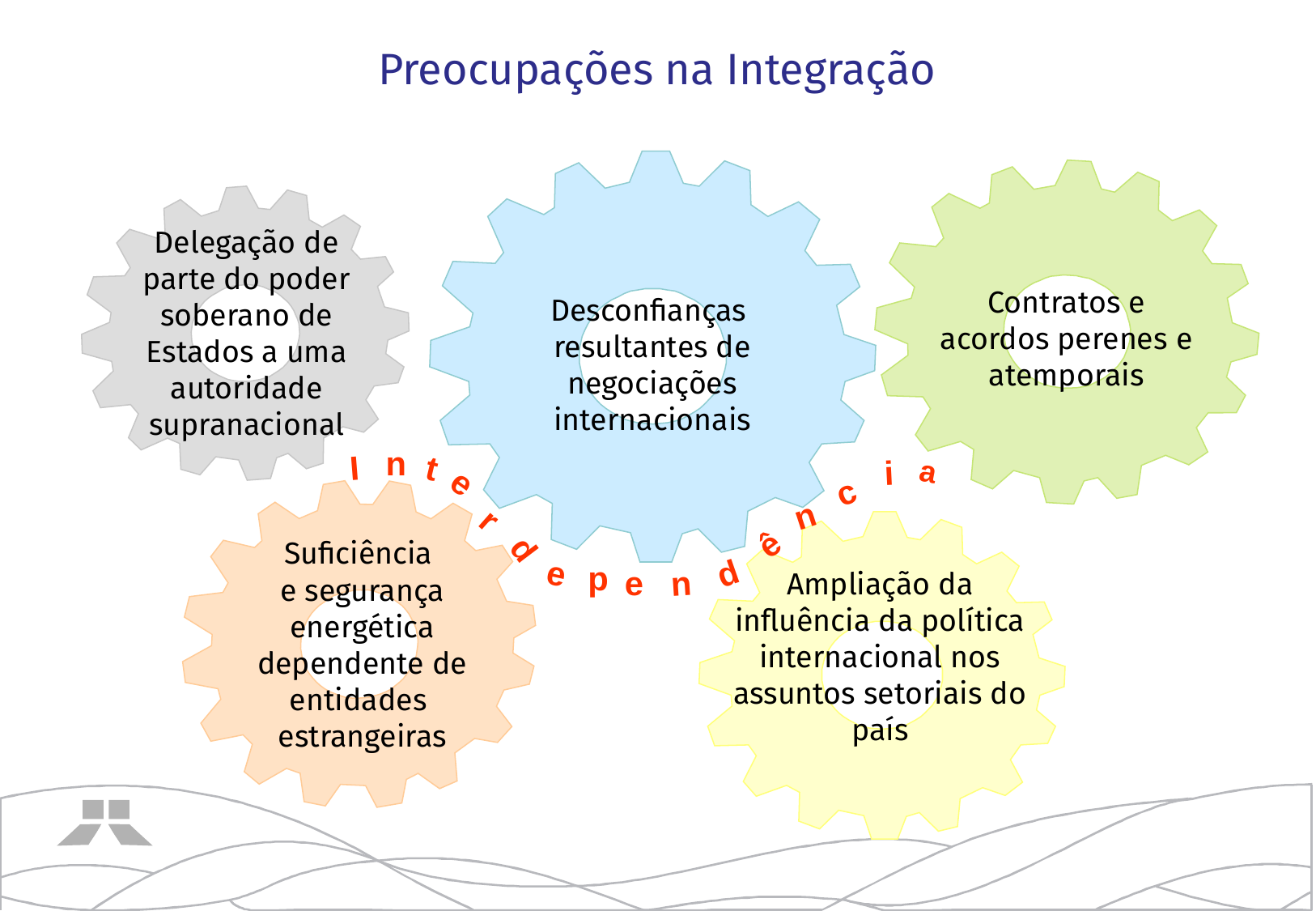

# Preocupações na Integração

Desconfianças
resultantes de negociações internacionais

Contratos e acordos perenes e atemporais

Delegação de parte do poder soberano de Estados a uma autoridade supranacional
n
I
t
i
a
e
c

Suficiência
e segurança energética dependente de entidades  estrangeiras
n
r

Ampliação da influência da política internacional nos assuntos setoriais do país
ê
d
e
d
p
n
e